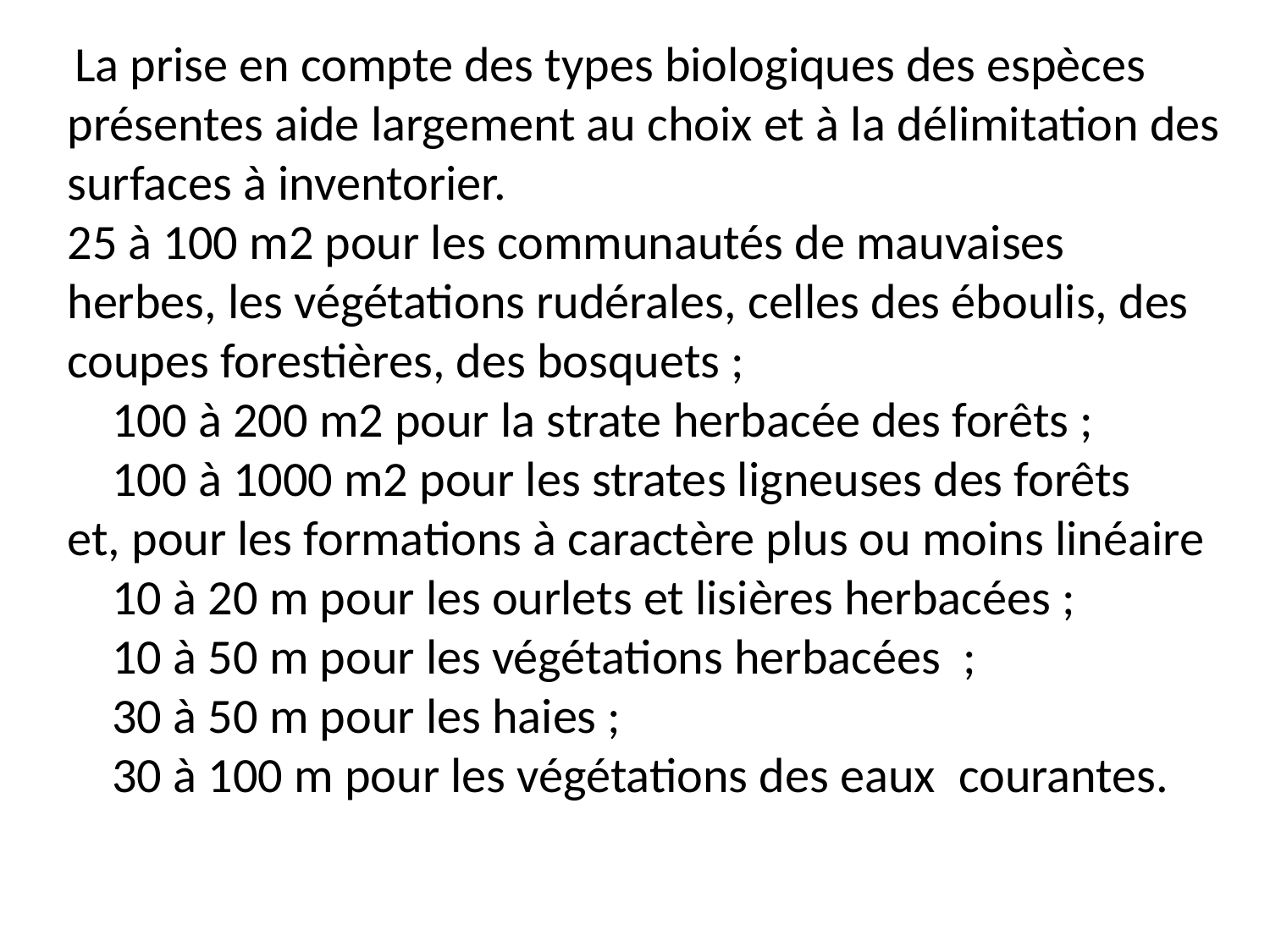

La prise en compte des types biologiques des espèces présentes aide largement au choix et à la délimitation des surfaces à inventorier.
25 à 100 m2 pour les communautés de mauvaises herbes, les végétations rudérales, celles des éboulis, des coupes forestières, des bosquets ;
    100 à 200 m2 pour la strate herbacée des forêts ;
    100 à 1000 m2 pour les strates ligneuses des forêts
et, pour les formations à caractère plus ou moins linéaire
    10 à 20 m pour les ourlets et lisières herbacées ;
    10 à 50 m pour les végétations herbacées  ;
    30 à 50 m pour les haies ;
    30 à 100 m pour les végétations des eaux  courantes.